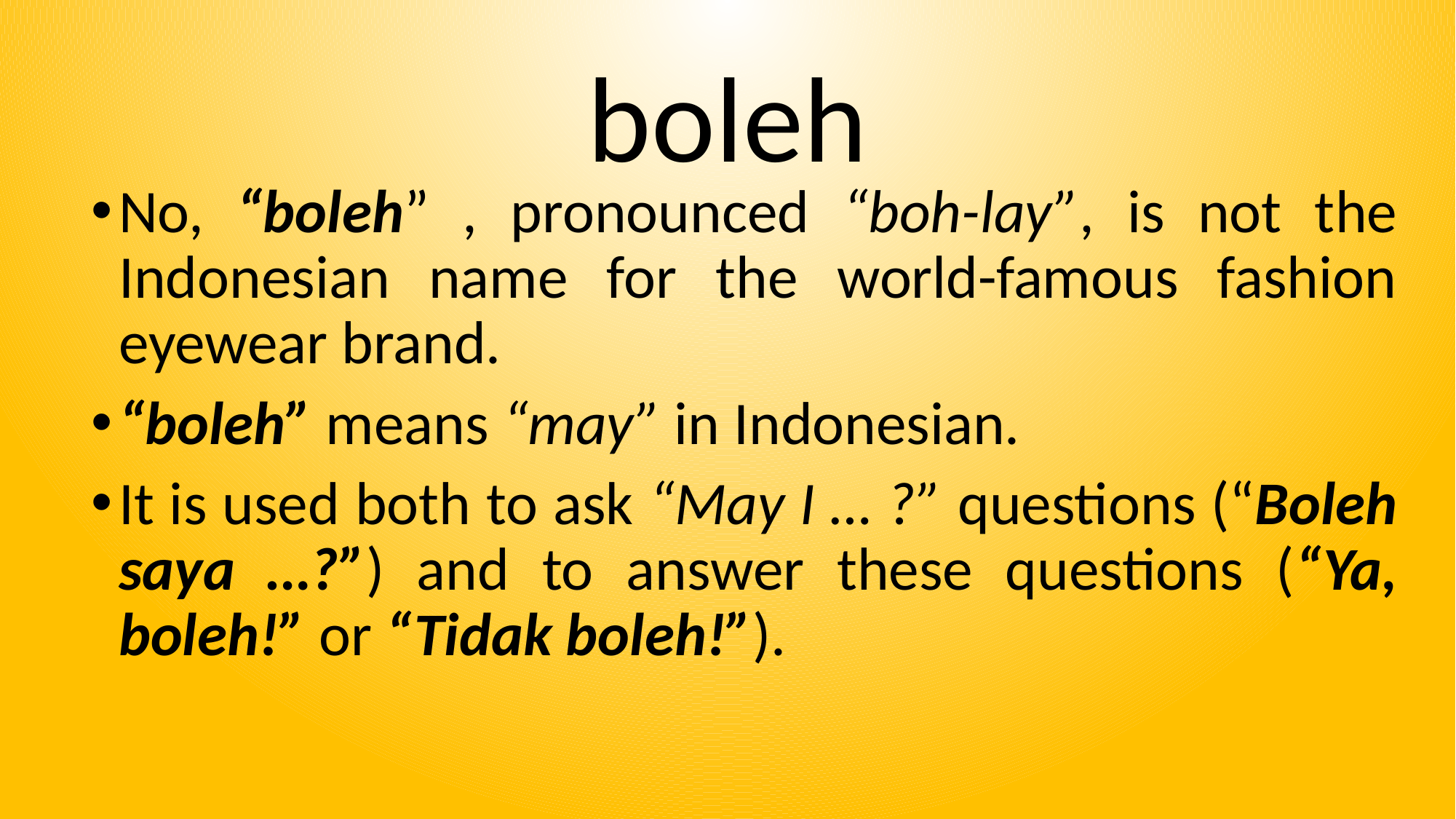

# boleh
No, “boleh” , pronounced “boh-lay”, is not the Indonesian name for the world-famous fashion eyewear brand.
“boleh” means “may” in Indonesian.
It is used both to ask “May I … ?” questions (“Boleh saya …?”) and to answer these questions (“Ya, boleh!” or “Tidak boleh!”).